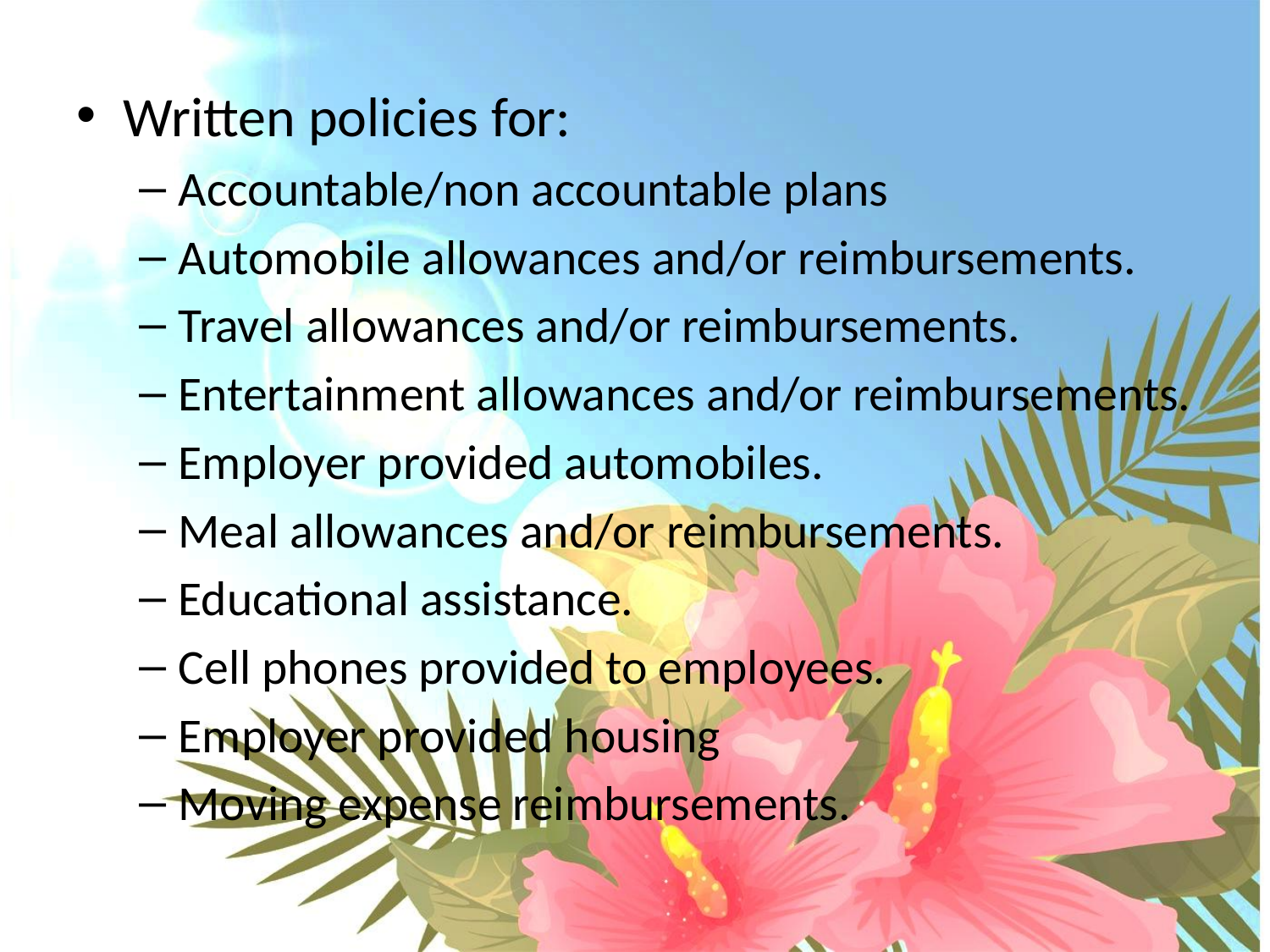

Written policies for:
Accountable/non accountable plans
Automobile allowances and/or reimbursements.
Travel allowances and/or reimbursements.
Entertainment allowances and/or reimbursements.
Employer provided automobiles.
Meal allowances and/or reimbursements.
Educational assistance.
Cell phones provided to employees.
Employer provided housing
Moving expense reimbursements.